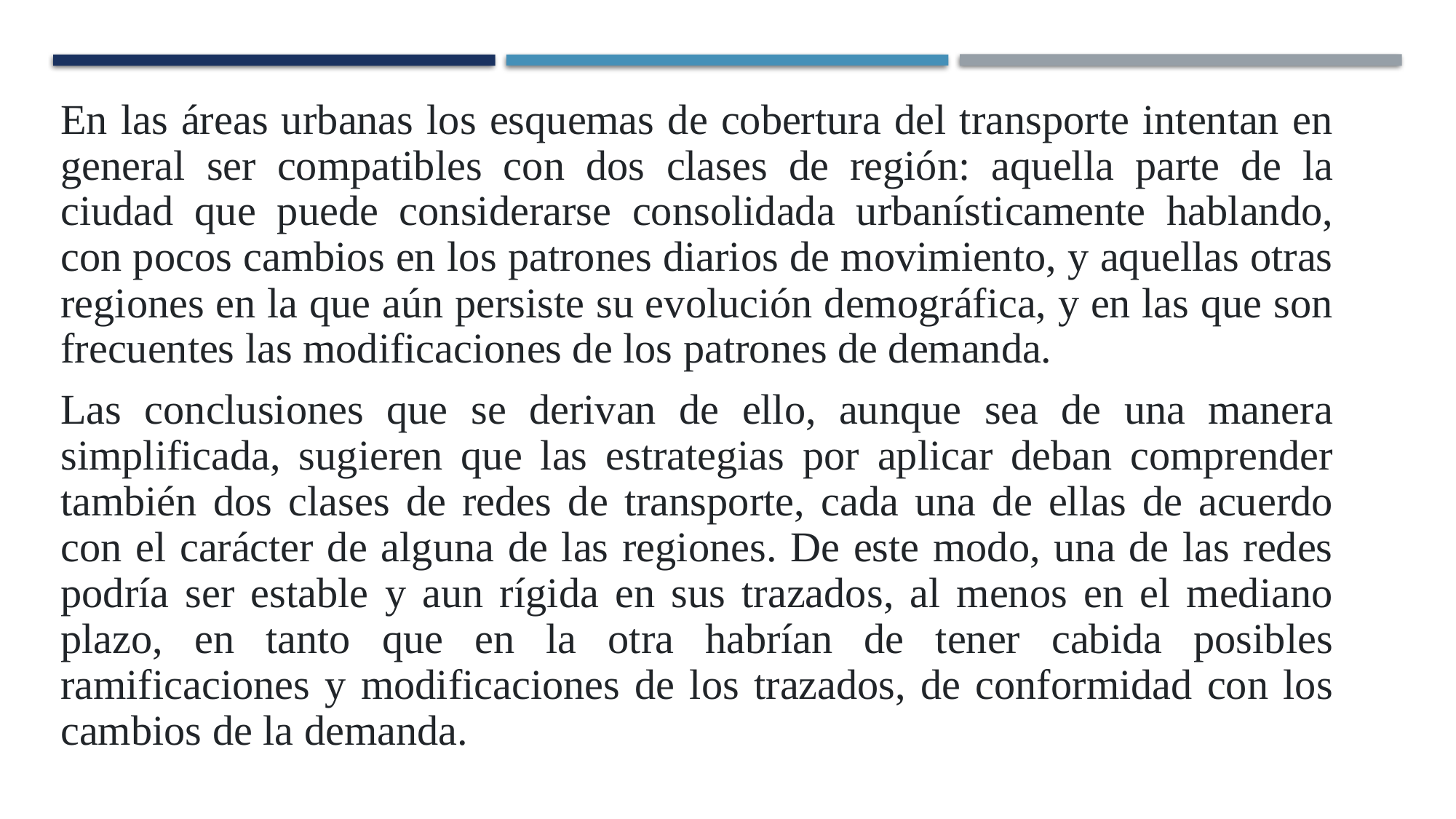

En las áreas urbanas los esquemas de cobertura del transporte intentan en general ser compatibles con dos clases de región: aquella parte de la ciudad que puede considerarse consolidada urbanísticamente hablando, con pocos cambios en los patrones diarios de movimiento, y aquellas otras regiones en la que aún persiste su evolución demográfica, y en las que son frecuentes las modificaciones de los patrones de demanda.
Las conclusiones que se derivan de ello, aunque sea de una manera simplificada, sugieren que las estrategias por aplicar deban comprender también dos clases de redes de transporte, cada una de ellas de acuerdo con el carácter de alguna de las regiones. De este modo, una de las redes podría ser estable y aun rígida en sus trazados, al menos en el mediano plazo, en tanto que en la otra habrían de tener cabida posibles ramificaciones y modificaciones de los trazados, de conformidad con los cambios de la demanda.